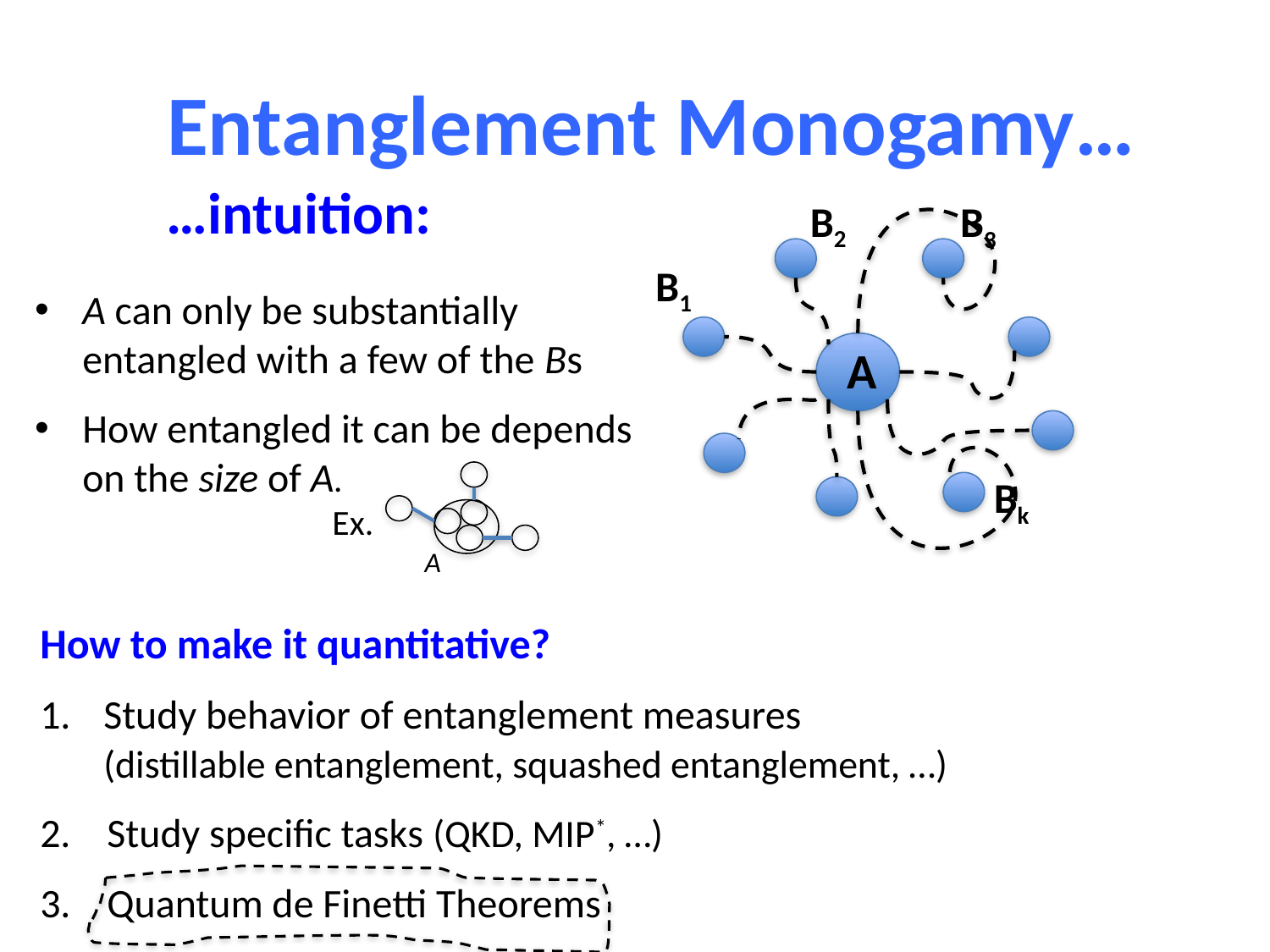

Entanglement Monogamy…
…intuition:
B2
B3

B1
A can only be substantially entangled with a few of the Bs

How entangled it can be depends on the size of A.
                                     Ex.

A

Bk

A
How to make it quantitative?

Study behavior of entanglement measures
       (distillable entanglement, squashed entanglement, …)

2.    Study specific tasks (QKD, MIP*, …)

3.    Quantum de Finetti Theorems